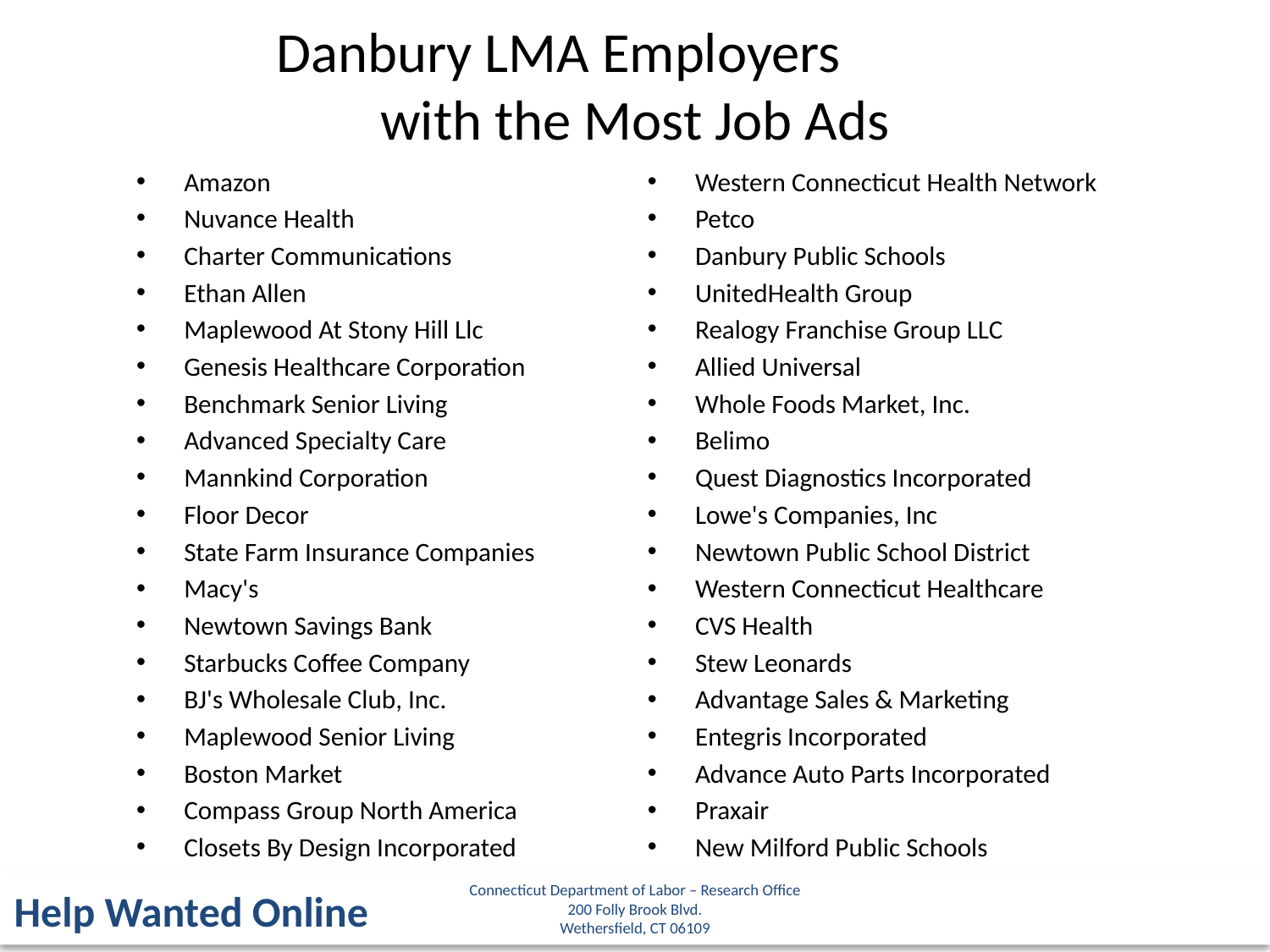

Danbury LMA Employers
with the Most Job Ads
Amazon
Nuvance Health
Charter Communications
Ethan Allen
Maplewood At Stony Hill Llc
Genesis Healthcare Corporation
Benchmark Senior Living
Advanced Specialty Care
Mannkind Corporation
Floor Decor
State Farm Insurance Companies
Macy's
Newtown Savings Bank
Starbucks Coffee Company
BJ's Wholesale Club, Inc.
Maplewood Senior Living
Boston Market
Compass Group North America
Closets By Design Incorporated
Western Connecticut Health Network
Petco
Danbury Public Schools
UnitedHealth Group
Realogy Franchise Group LLC
Allied Universal
Whole Foods Market, Inc.
Belimo
Quest Diagnostics Incorporated
Lowe's Companies, Inc
Newtown Public School District
Western Connecticut Healthcare
CVS Health
Stew Leonards
Advantage Sales & Marketing
Entegris Incorporated
Advance Auto Parts Incorporated
Praxair
New Milford Public Schools
Connecticut Department of Labor – Research Office
200 Folly Brook Blvd.
Wethersfield, CT 06109
Help Wanted Online
38